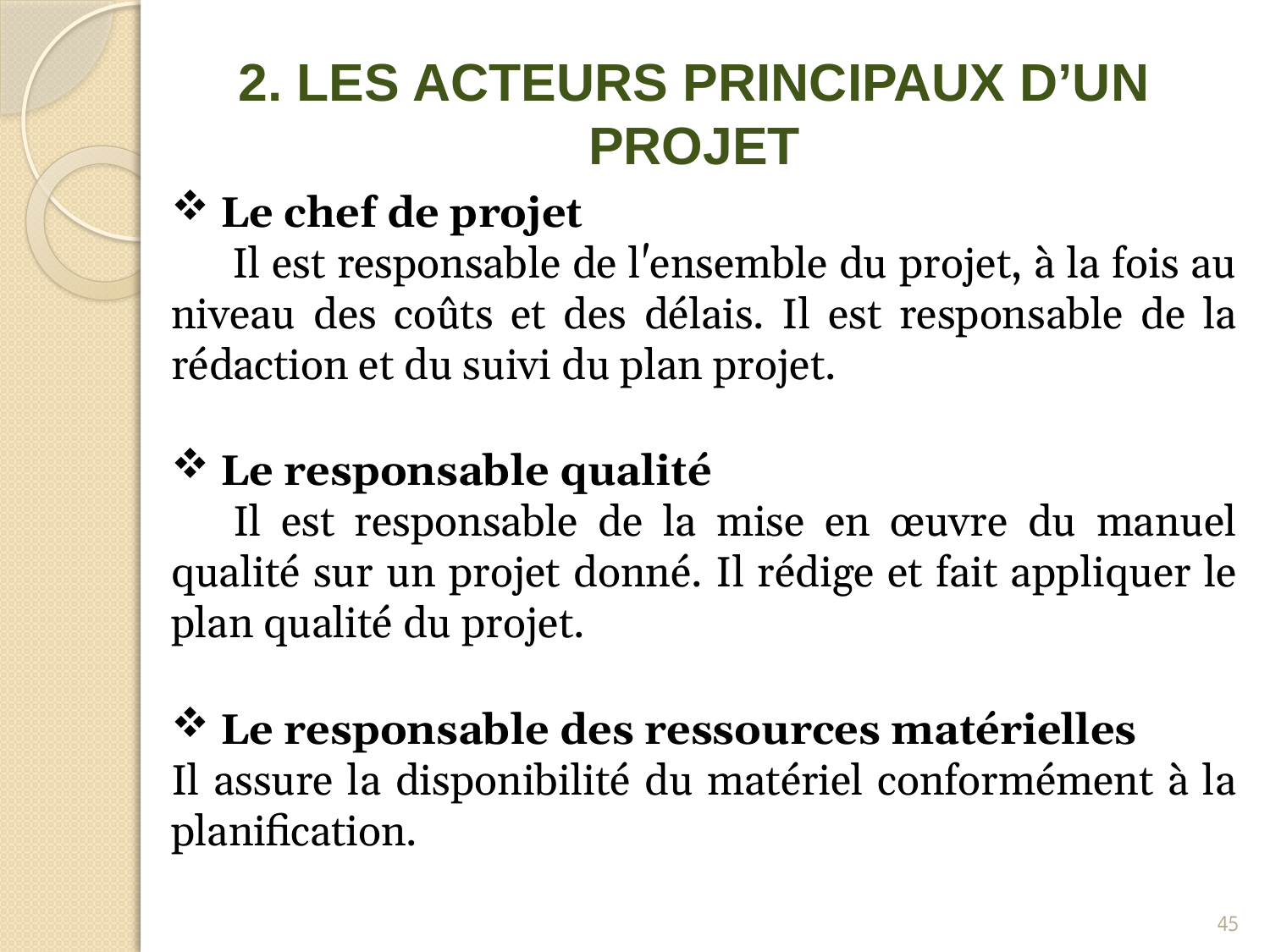

2. LES ACTEURS PRINCIPAUX D’UN PROJET
 Le chef de projet
 Il est responsable de l'ensemble du projet, à la fois au niveau des coûts et des délais. Il est responsable de la rédaction et du suivi du plan projet.
 Le responsable qualité
Il est responsable de la mise en œuvre du manuel qualité sur un projet donné. Il rédige et fait appliquer le plan qualité du projet.
 Le responsable des ressources matérielles
Il assure la disponibilité du matériel conformément à la planification.
45